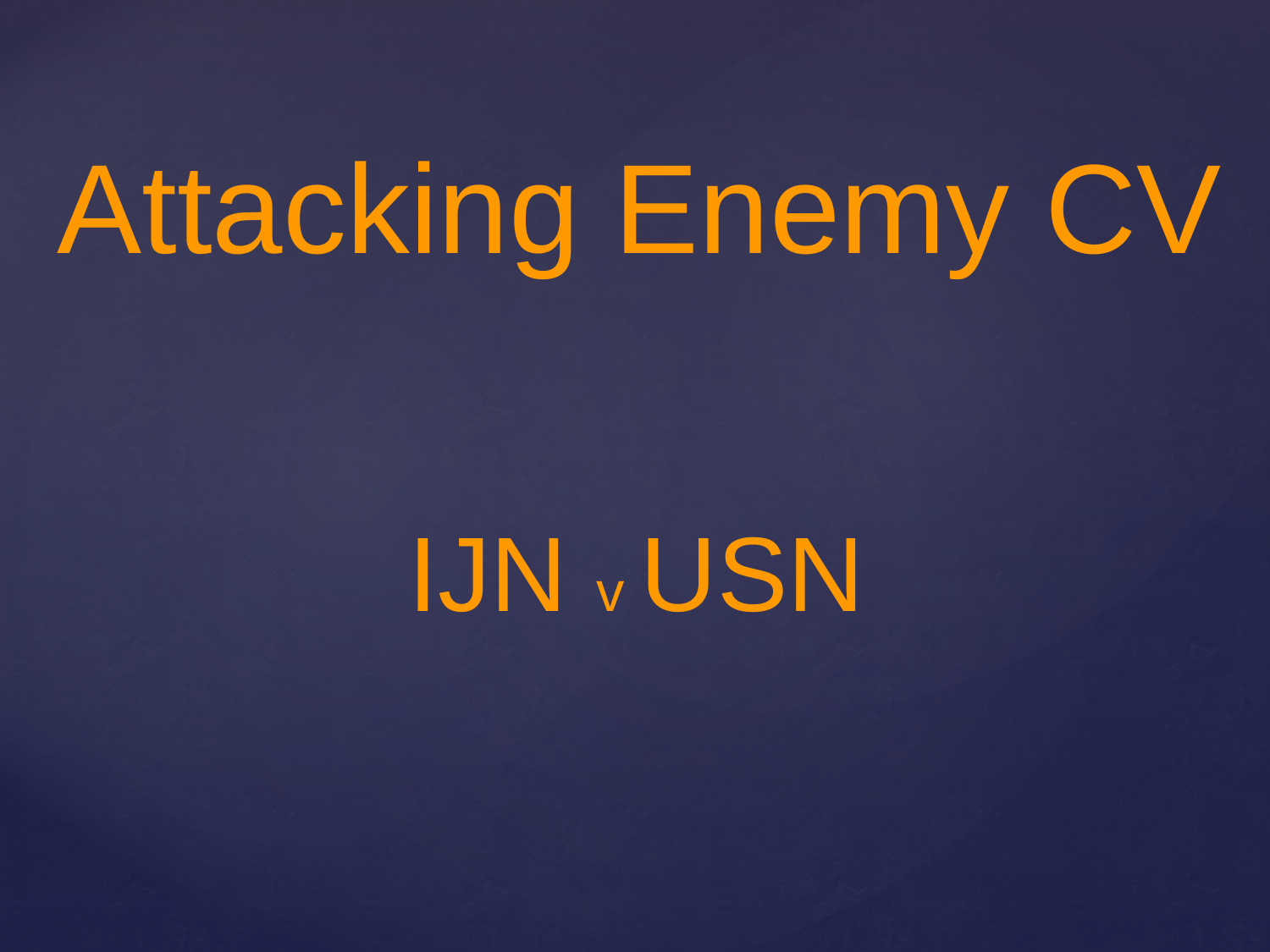

# Attacking Enemy CV
IJN v USN